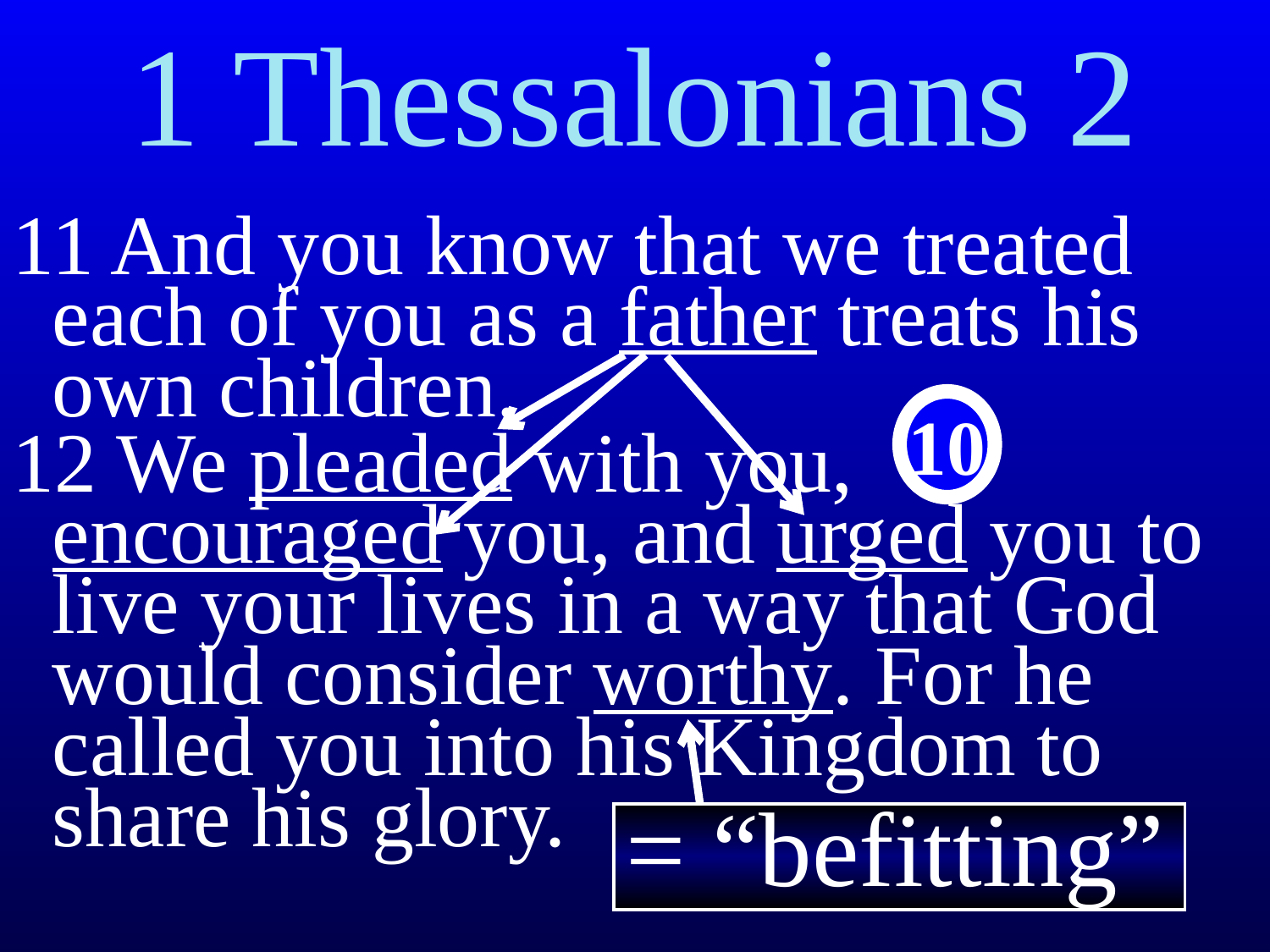

1 Thessalonians 2
11 And you know that we treated each of you as a father treats his own children.
12 We pleaded with you, encouraged you, and urged you to live your lives in a way that God would consider worthy. For he called you into his Kingdom to share his glory.
10
= “befitting”